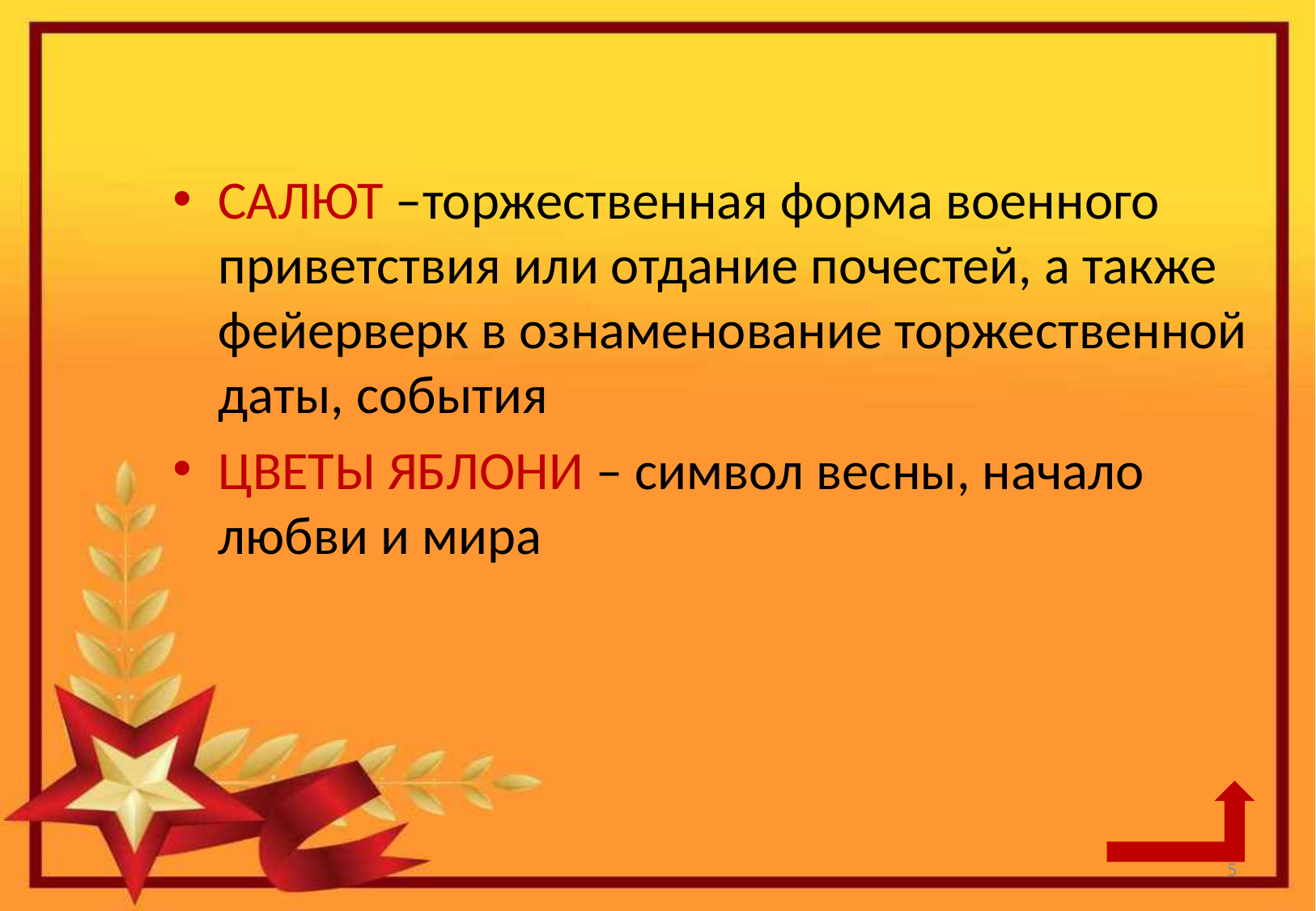

#
САЛЮТ –торжественная форма военного приветствия или отдание почестей, а также фейерверк в ознаменование торжественной даты, события
ЦВЕТЫ ЯБЛОНИ – символ весны, начало любви и мира

5